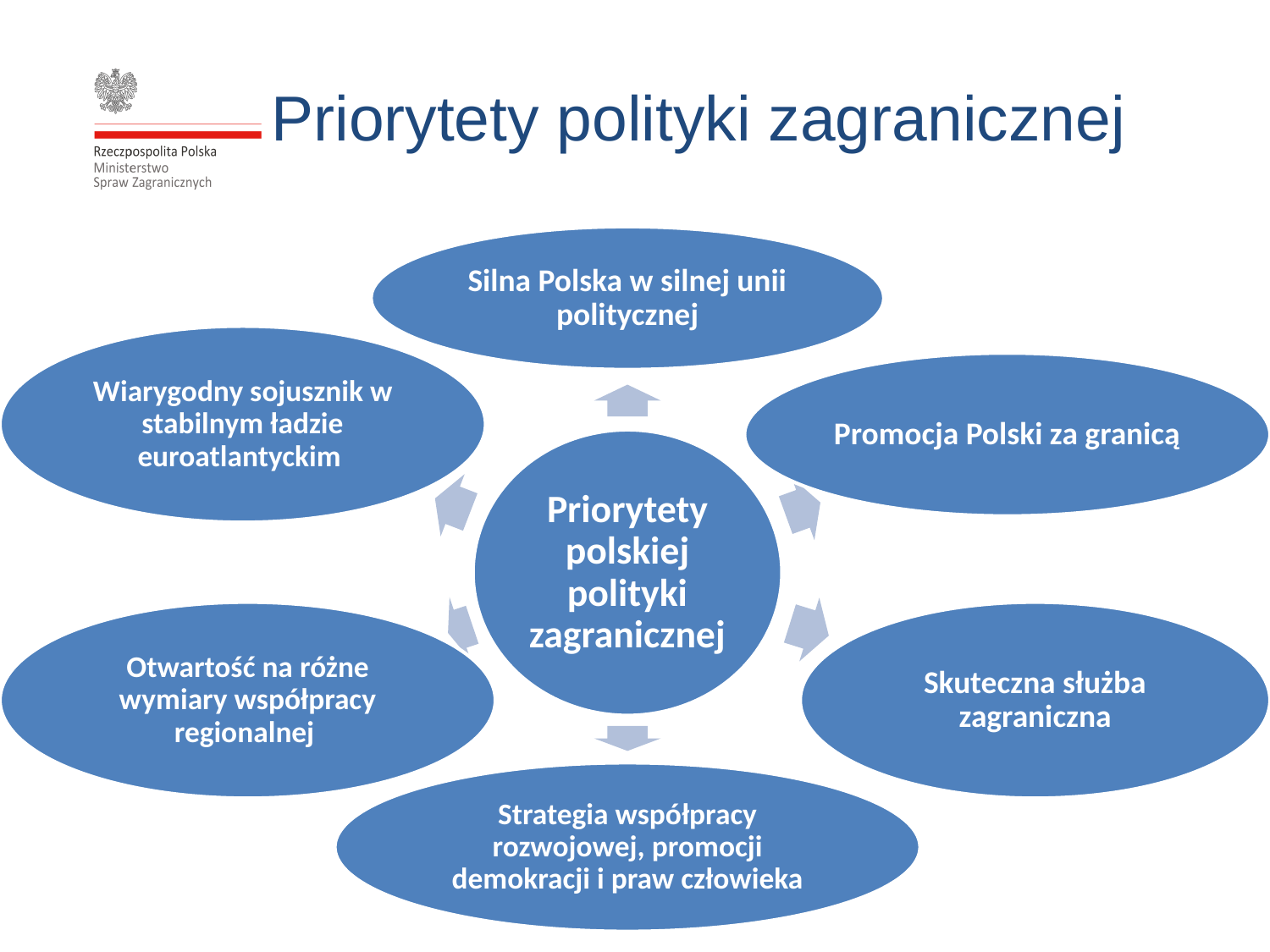

# Priorytety polityki zagranicznej
Priorytety polskiej polityki zagranicznej

Silna Polska w silnej unii politycznej

Promocja Polski za granicą

Skuteczna służba zagraniczna

Strategia współpracy rozwojowej, promocji demokracji i praw człowieka

Otwartość na różne wymiary współpracy regionalnej

Wiarygodny sojusznik w stabilnym ładzie euroatlantyckim